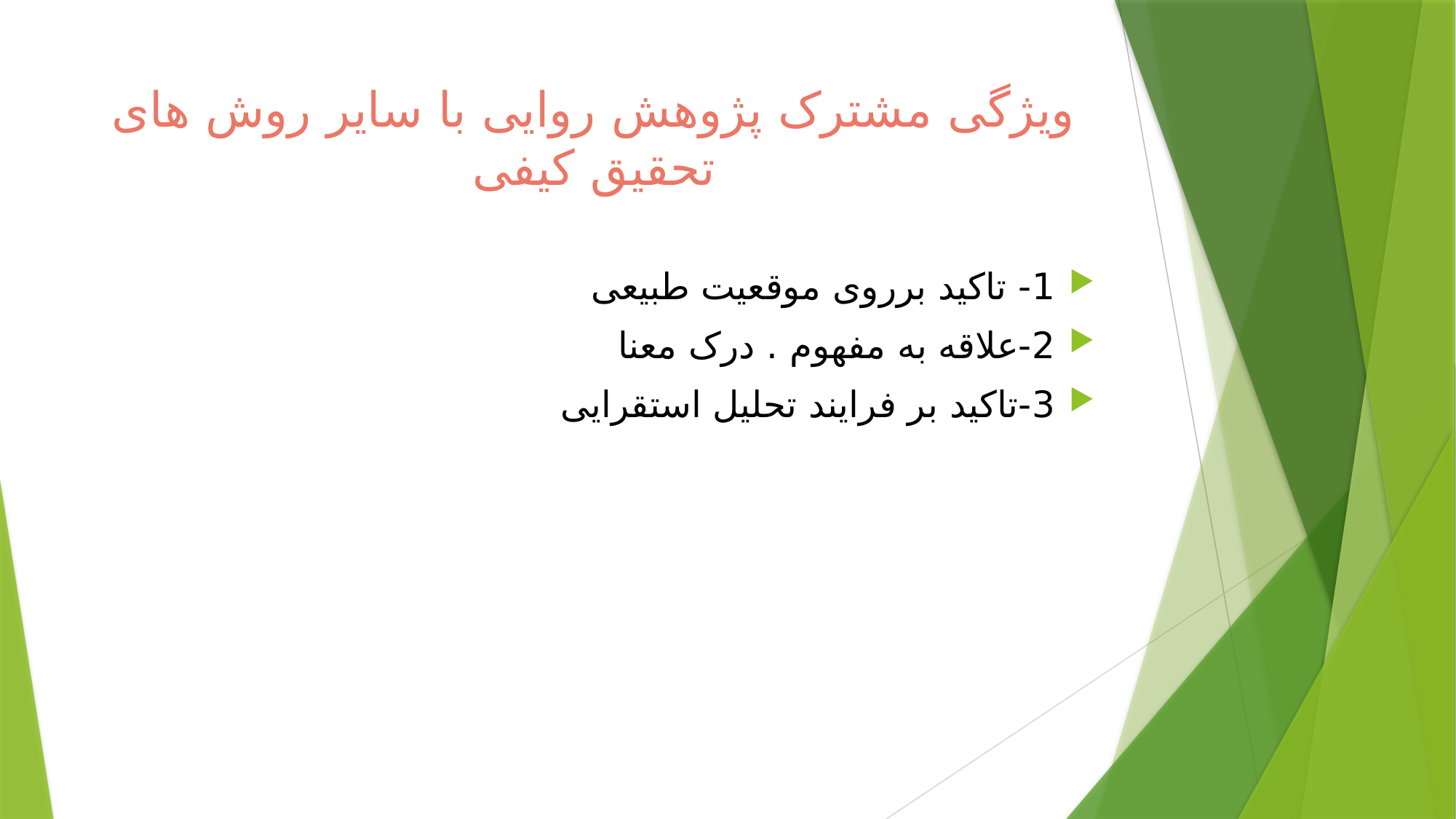

# ویژگی مشترک پژوهش روایی با سایر روش های تحقیق کیفی
1- تاکید برروی موقعیت طبیعی
2-علاقه به مفهوم . درک معنا
3-تاکید بر فرایند تحلیل استقرایی